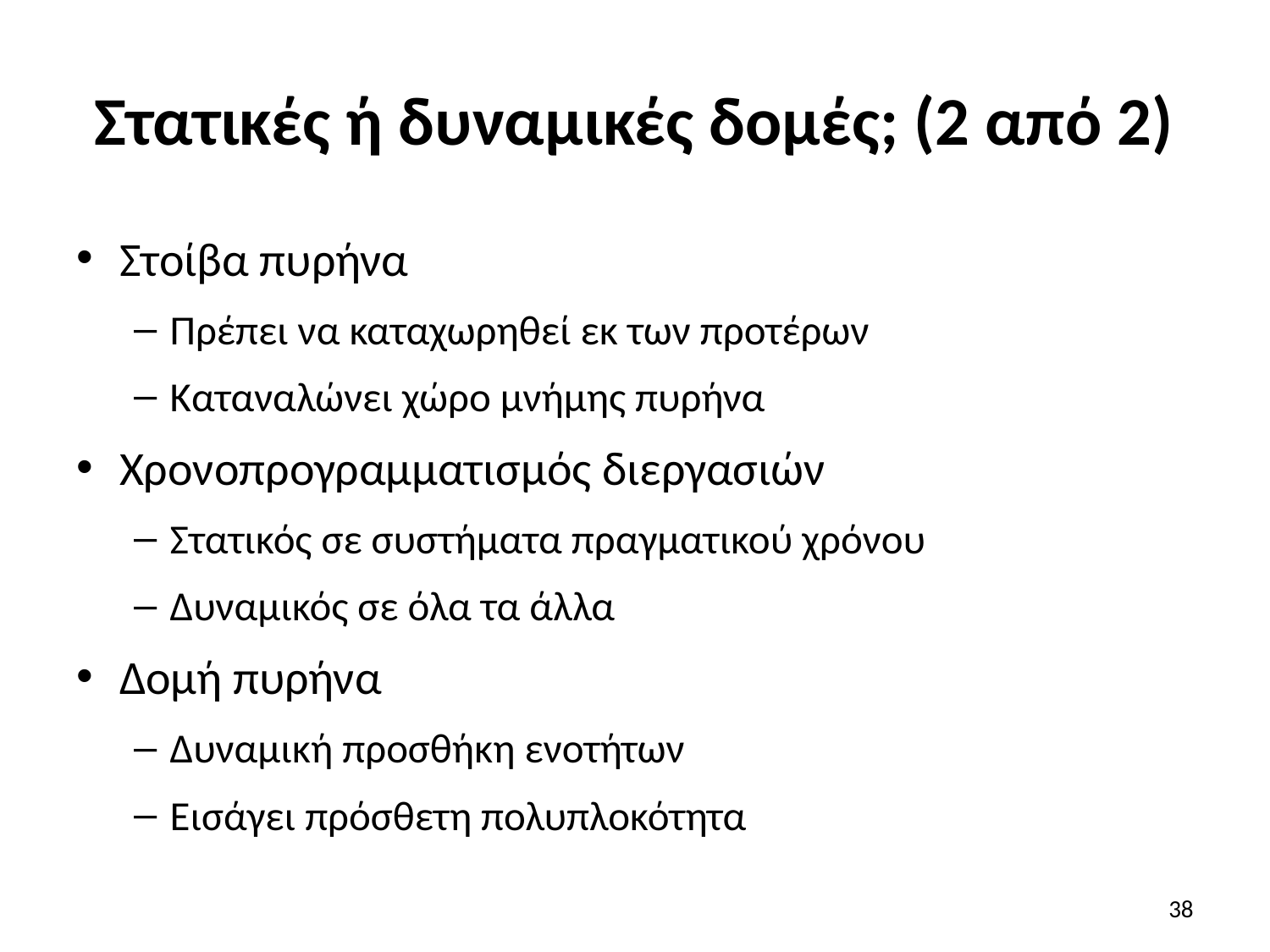

# Στατικές ή δυναμικές δομές; (2 από 2)
Στοίβα πυρήνα
Πρέπει να καταχωρηθεί εκ των προτέρων
Καταναλώνει χώρο μνήμης πυρήνα
Χρονοπρογραμματισμός διεργασιών
Στατικός σε συστήματα πραγματικού χρόνου
Δυναμικός σε όλα τα άλλα
Δομή πυρήνα
Δυναμική προσθήκη ενοτήτων
Εισάγει πρόσθετη πολυπλοκότητα
38